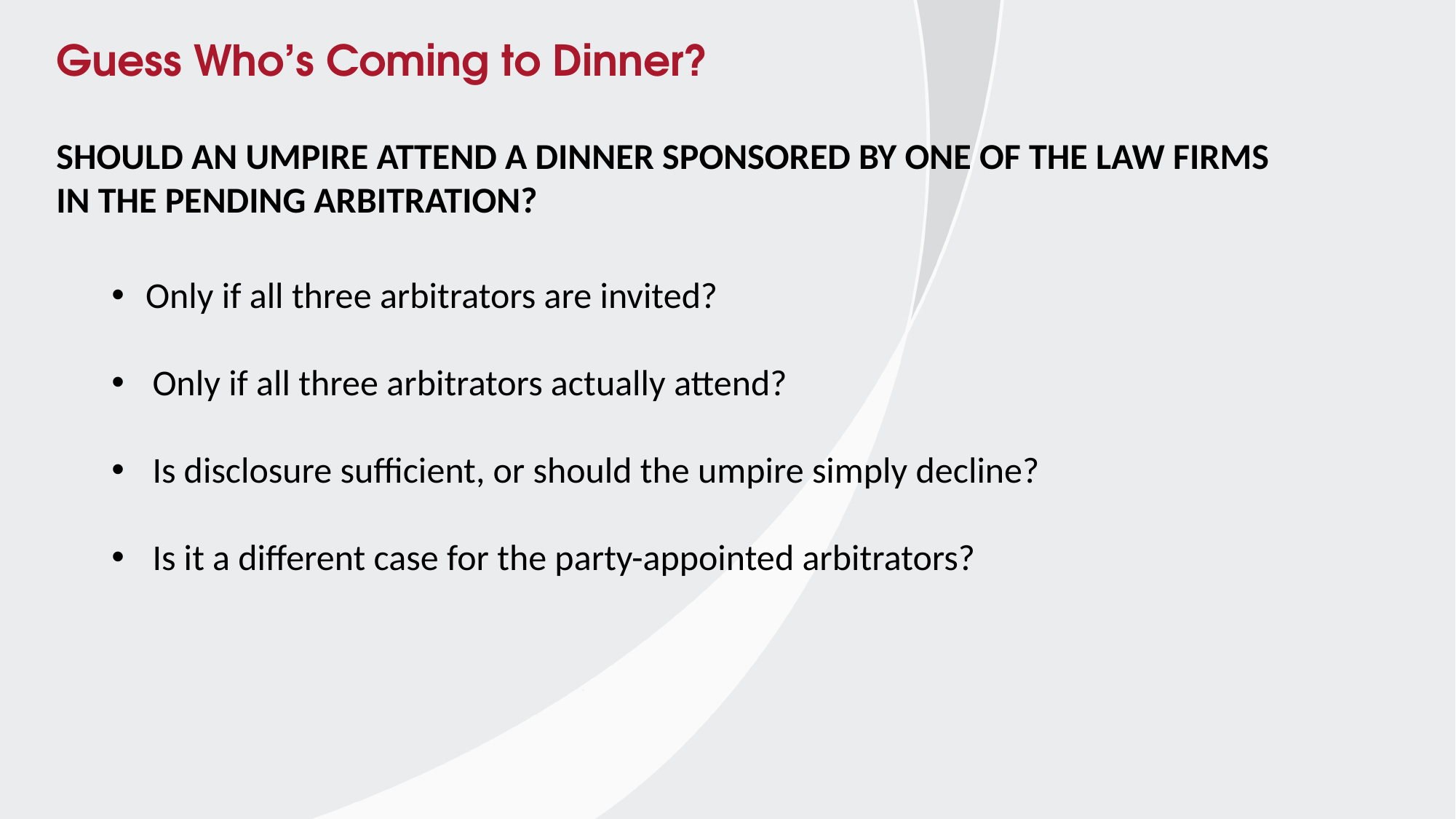

# Guess Who’s Coming to Dinner?
SHOULD AN UMPIRE ATTEND A DINNER SPONSORED BY ONE OF THE LAW FIRMS
IN THE PENDING ARBITRATION?

Only if all three arbitrators are invited?

Only if all three arbitrators actually attend?

Is disclosure sufficient, or should the umpire simply decline?

Is it a different case for the party-appointed arbitrators?